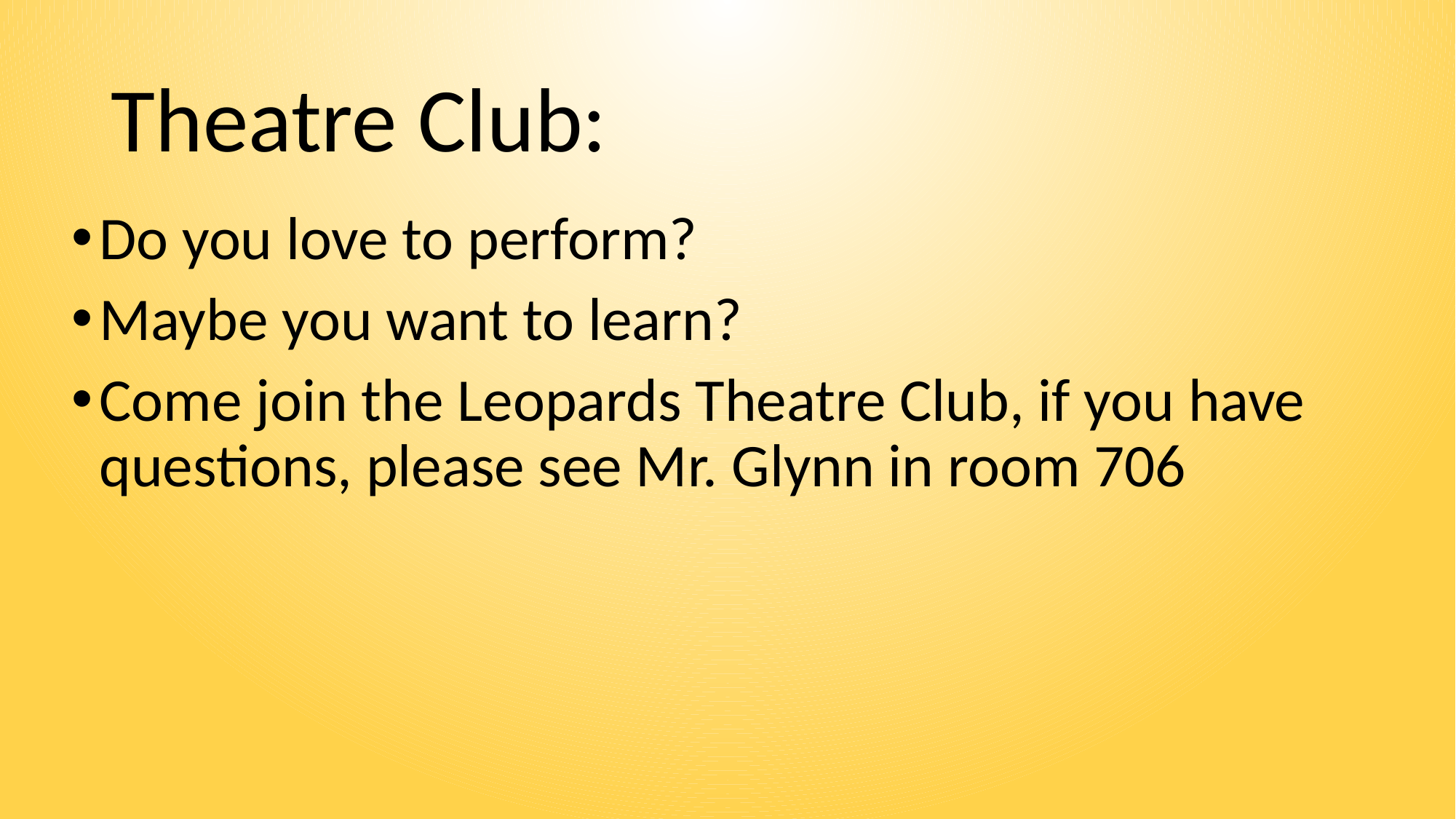

# Theatre Club:
Do you love to perform?
Maybe you want to learn?
Come join the Leopards Theatre Club, if you have questions, please see Mr. Glynn in room 706